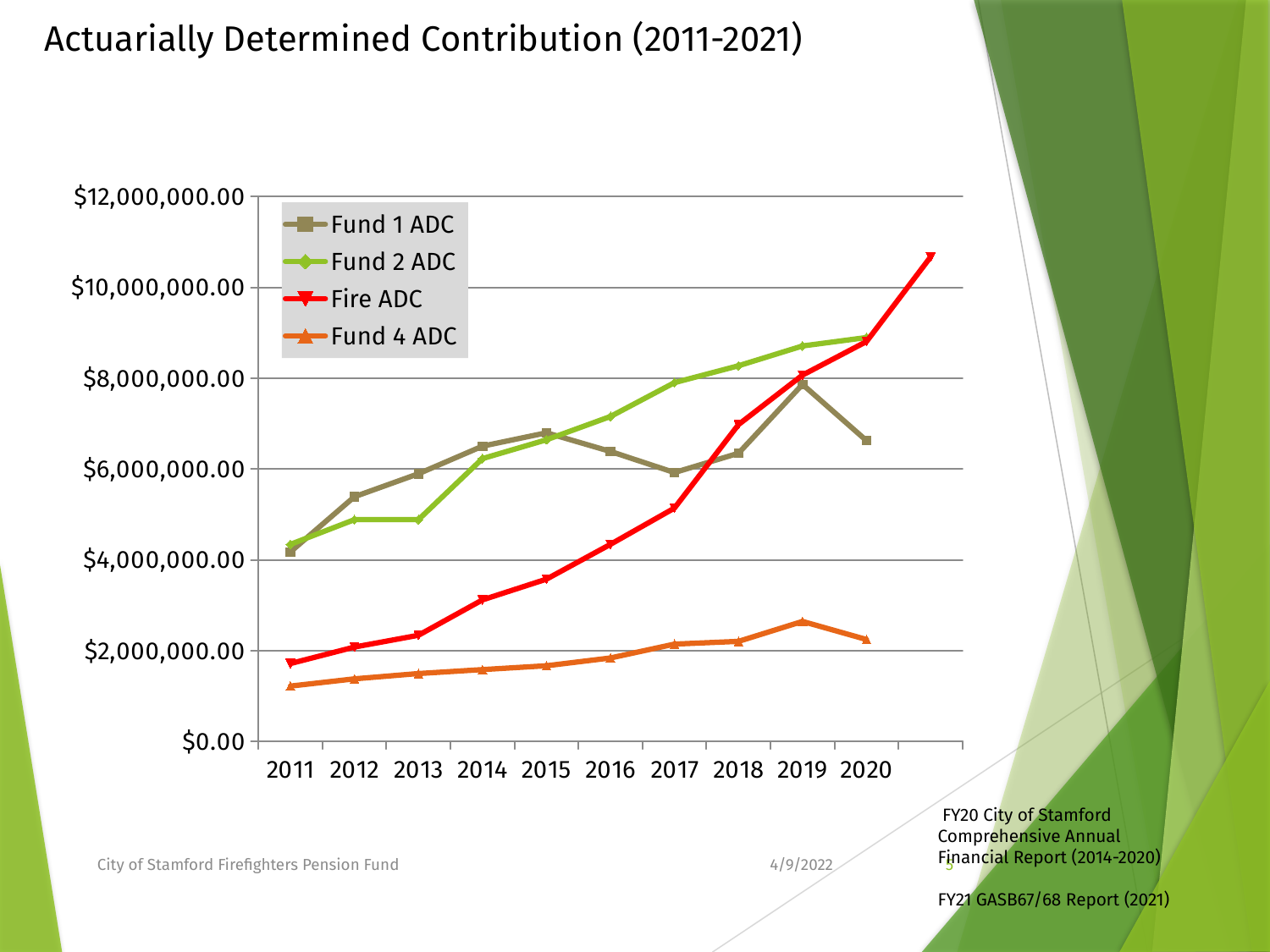

# Actuarially Determined Contribution (2011-2021)

### Chart

| Category | Fund 1 ADC | Fund 2 ADC | Fire ADC | Fund 4 ADC  |
|---|---|---|---|---|
| 2011 | 4175000.0 | 4341000.0 | 1717000.0 | 1221000.0 |
| 2012 | 5390000.0 | 4885000.0 | 2080000.0 | 1380000.0 |
| 2013 | 5897100.0 | 4885000.0 | 2340000.0 | 1497000.0 |
| 2014 | 6504000.0 | 6230000.0 | 3119000.0 | 1584000.0 |
| 2015 | 6799000.0 | 6645000.0 | 3575000.0 | 1669000.0 |
| 2016 | 6388000.0 | 7158000.0 | 4342000.0 | 1840000.0 |
| 2017 | 5923000.0 | 7903000.0 | 5140000.0 | 2145000.0 |
| 2018 | 6348000.0 | 8275000.0 | 6980000.0 | 2206000.0 |
| 2019 | 7864000.0 | 8711000.0 | 8069000.0 | 2645000.0 |
| 2020 | 6626000.0 | 8897000.0 | 8808000.0 | 2246000.0 |
|  | None | None | 10669000.0 | None |
 FY20 City of Stamford Comprehensive Annual Financial Report (2014-2020)

FY21 GASB67/68 Report (2021)
City of Stamford Firefighters Pension Fund
4/9/2022
5